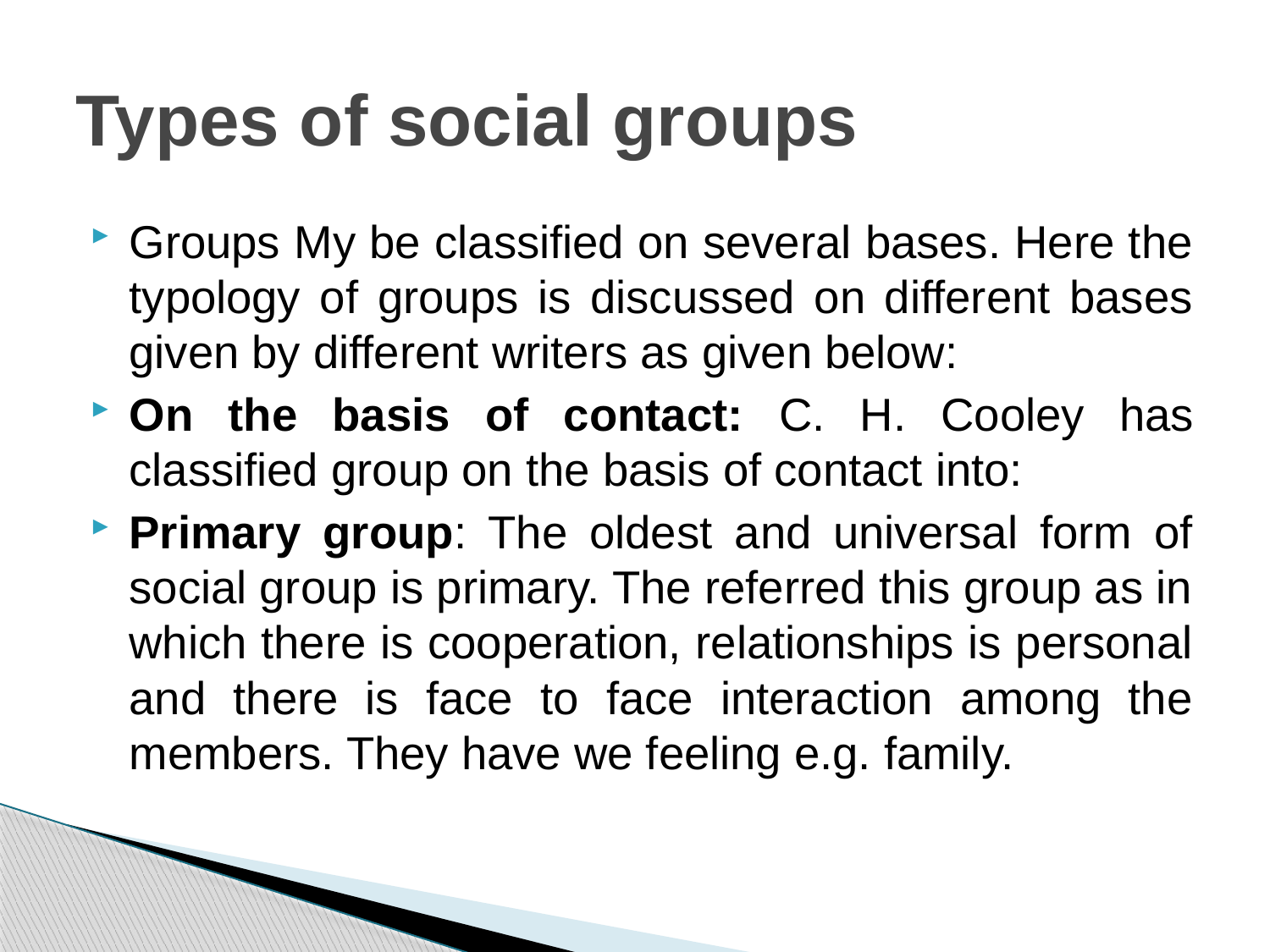

# Types of social groups
Groups My be classified on several bases. Here the typology of groups is discussed on different bases given by different writers as given below:
On the basis of contact: C. H. Cooley has classified group on the basis of contact into:
Primary group: The oldest and universal form of social group is primary. The referred this group as in which there is cooperation, relationships is personal and there is face to face interaction among the members. They have we feeling e.g. family.